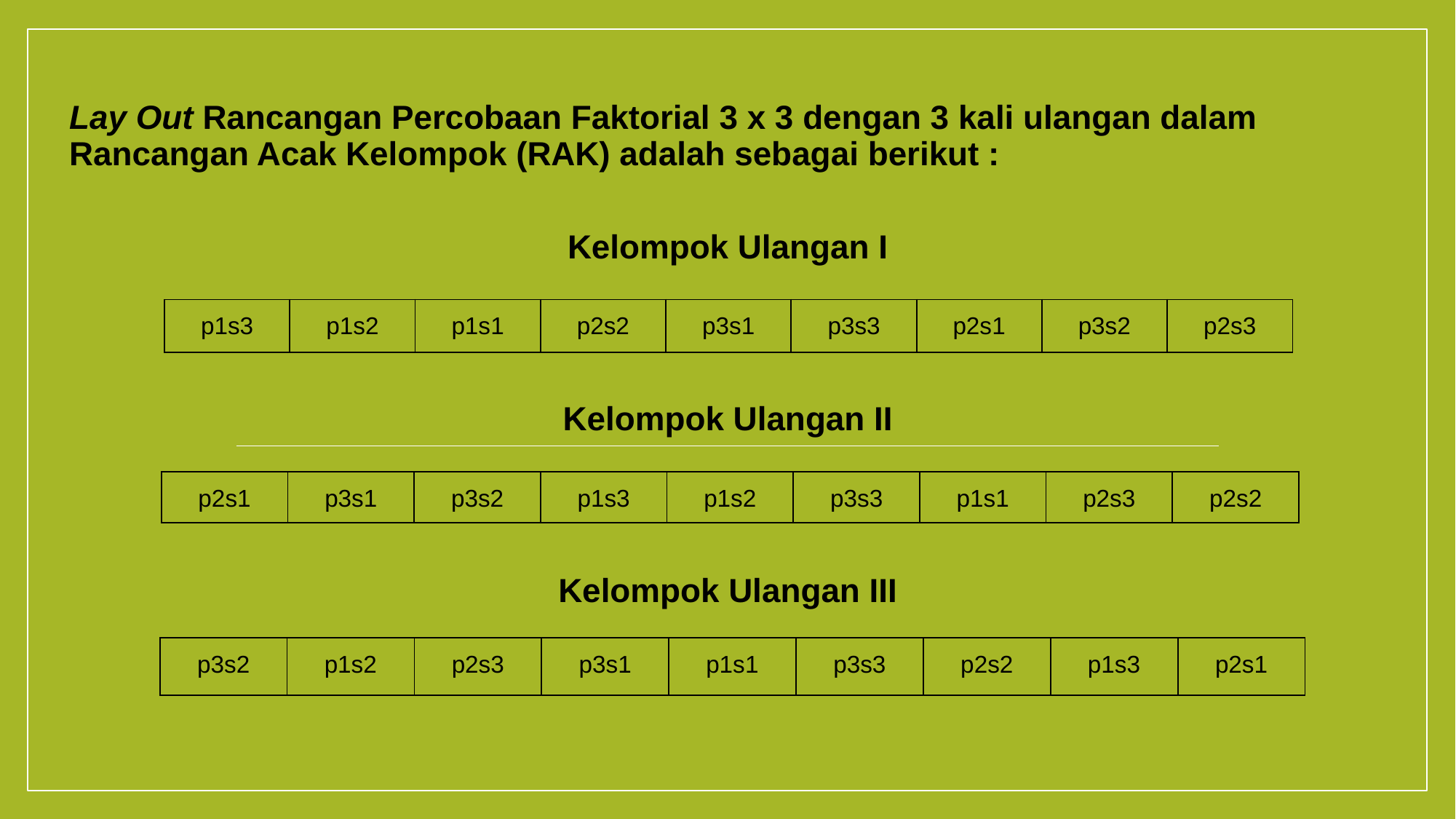

Lay Out Rancangan Percobaan Faktorial 3 x 3 dengan 3 kali ulangan dalam Rancangan Acak Kelompok (RAK) adalah sebagai berikut :

Kelompok Ulangan I

Kelompok Ulangan II

Kelompok Ulangan III

| p1s3 | p1s2 | p1s1 | p2s2 | p3s1 | p3s3 | p2s1 | p3s2 | p2s3 |
| --- | --- | --- | --- | --- | --- | --- | --- | --- |
| p2s1 | p3s1 | p3s2 | p1s3 | p1s2 | p3s3 | p1s1 | p2s3 | p2s2 |
| --- | --- | --- | --- | --- | --- | --- | --- | --- |
| p3s2 | p1s2 | p2s3 | p3s1 | p1s1 | p3s3 | p2s2 | p1s3 | p2s1 |
| --- | --- | --- | --- | --- | --- | --- | --- | --- |